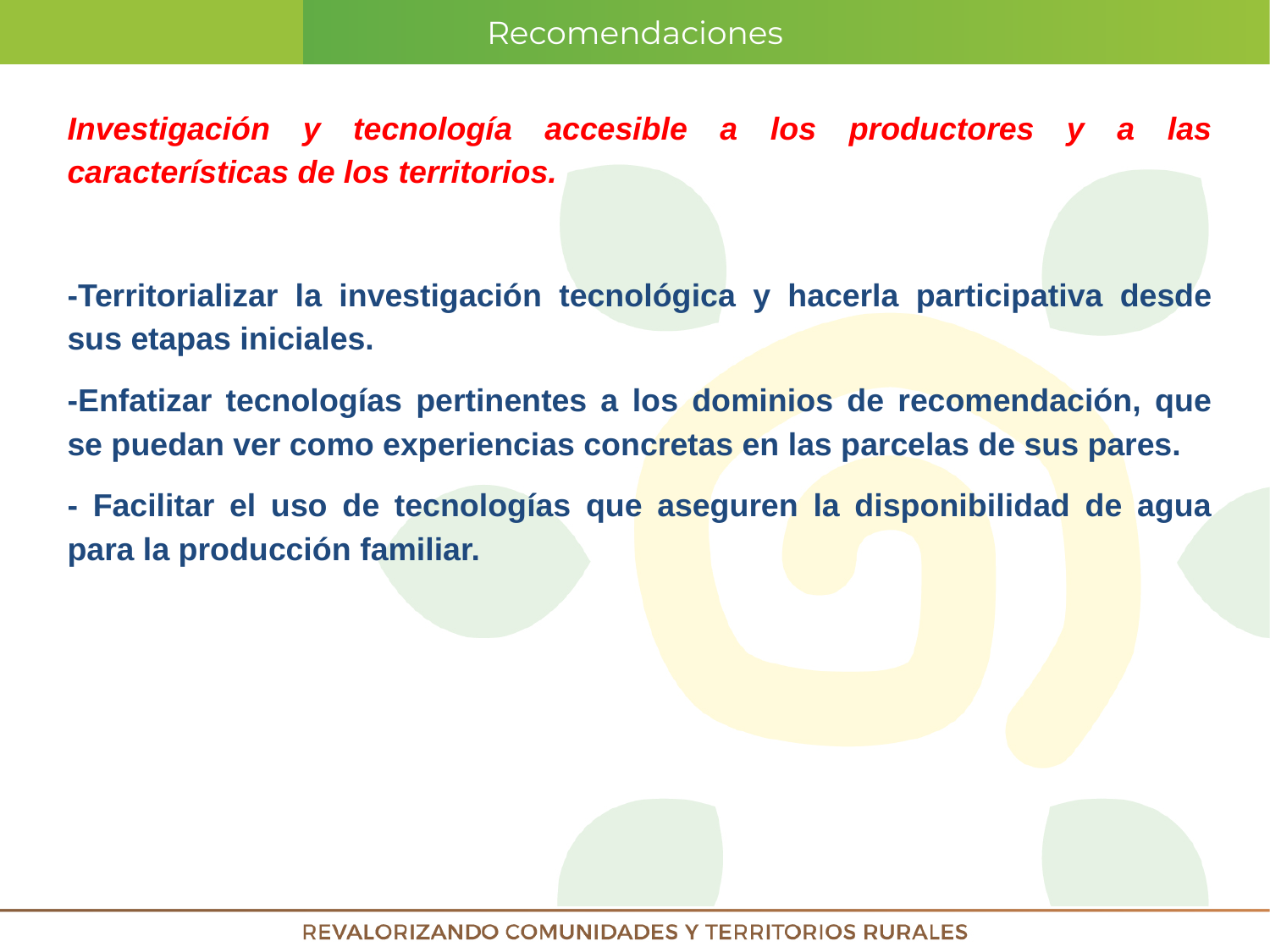

Recomendaciones
Investigación y tecnología accesible a los productores y a las características de los territorios.

-Territorializar la investigación tecnológica y hacerla participativa desde sus etapas iniciales.
-Enfatizar tecnologías pertinentes a los dominios de recomendación, que se puedan ver como experiencias concretas en las parcelas de sus pares.
- Facilitar el uso de tecnologías que aseguren la disponibilidad de agua para la producción familiar.